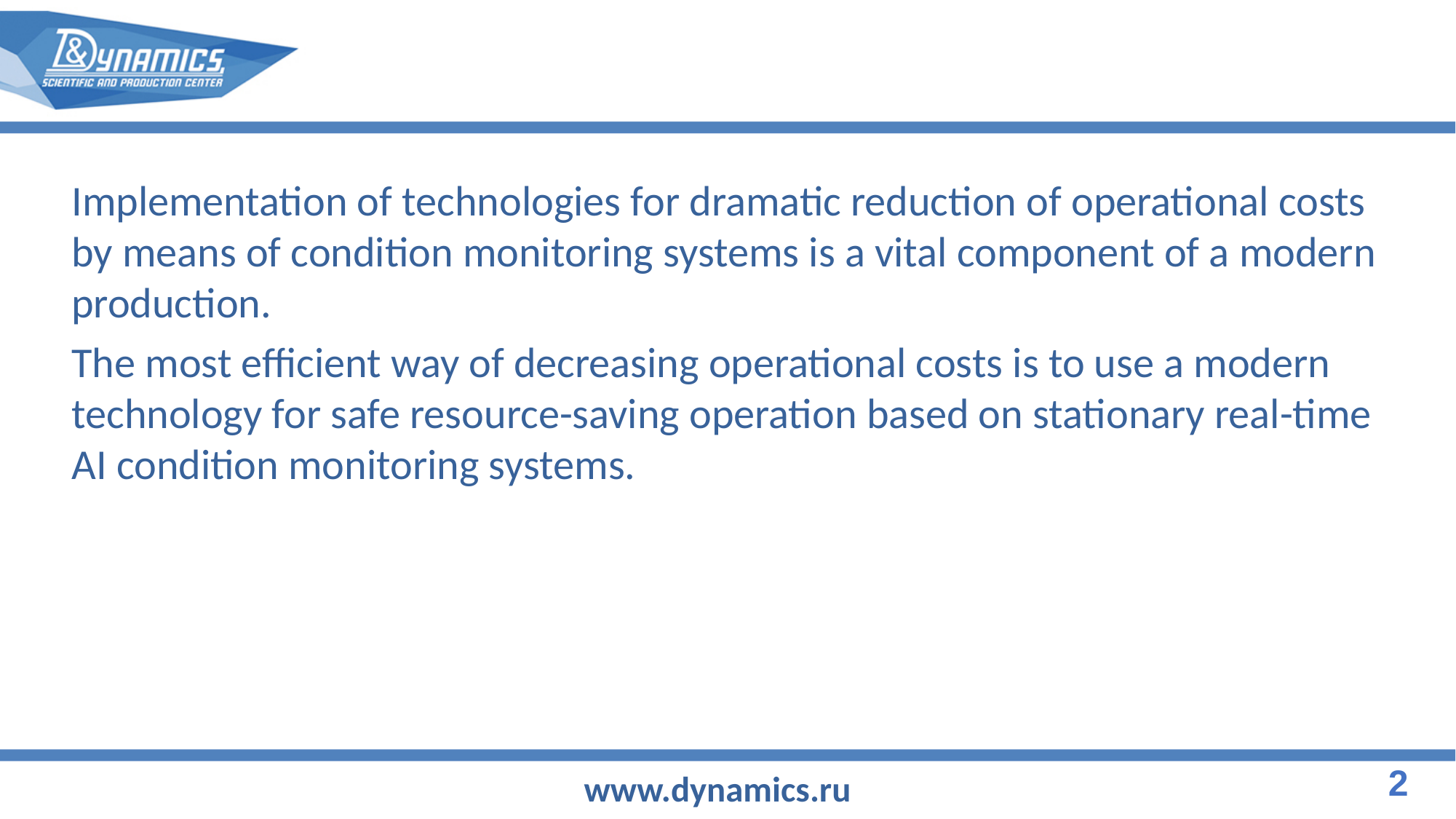

Implementation of technologies for dramatic reduction of operational costs by means of condition monitoring systems is a vital component of a modern production.
The most efficient way of decreasing operational costs is to use a modern technology for safe resource-saving operation based on stationary real-time AI condition monitoring systems.

2
www.dynamics.ru